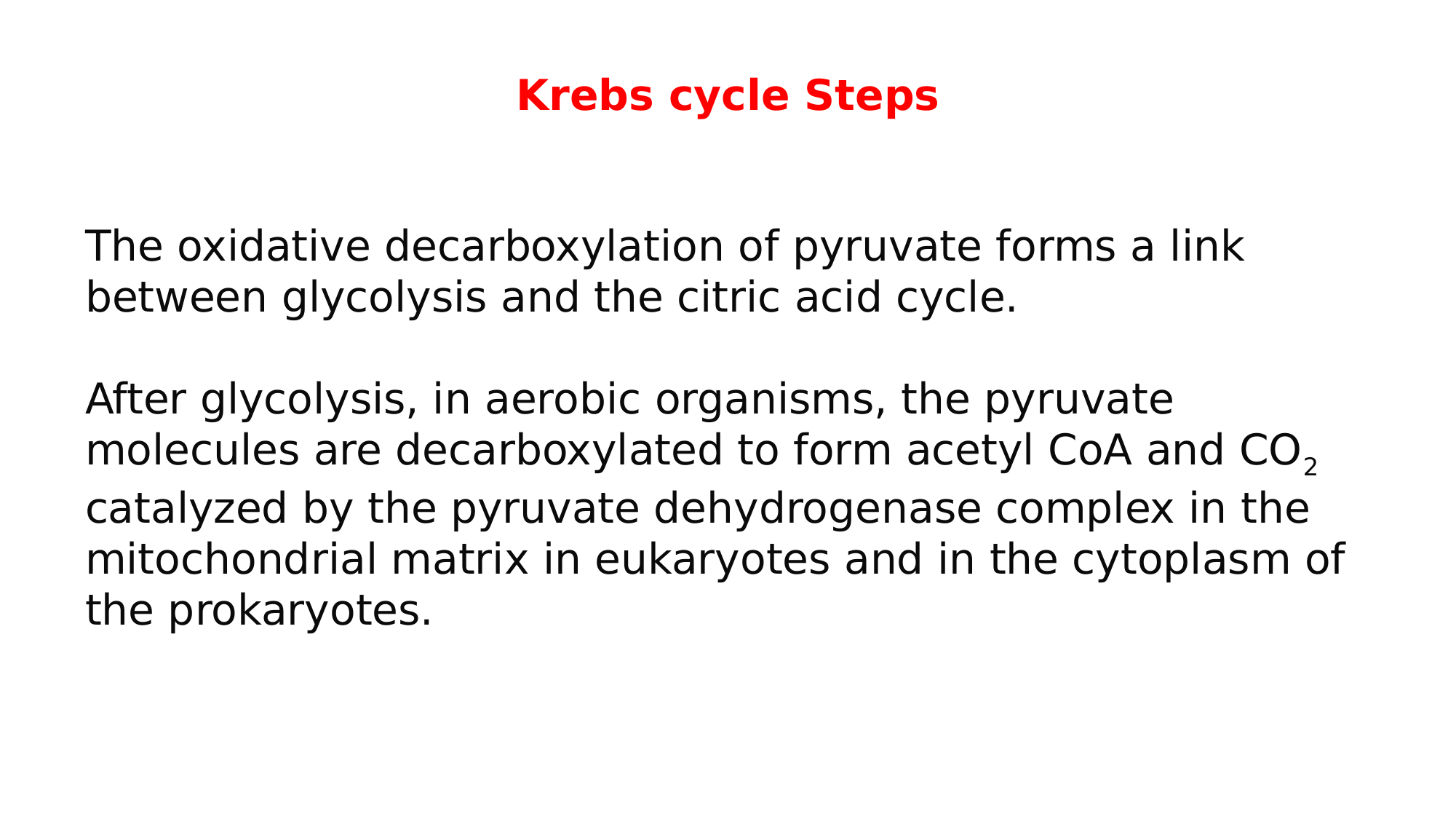

Krebs cycle Steps

The oxidative decarboxylation of pyruvate forms a link between glycolysis and the citric acid cycle.

After glycolysis, in aerobic organisms, the pyruvate molecules are decarboxylated to form acetyl CoA and CO2 catalyzed by the pyruvate dehydrogenase complex in the mitochondrial matrix in eukaryotes and in the cytoplasm of the prokaryotes.